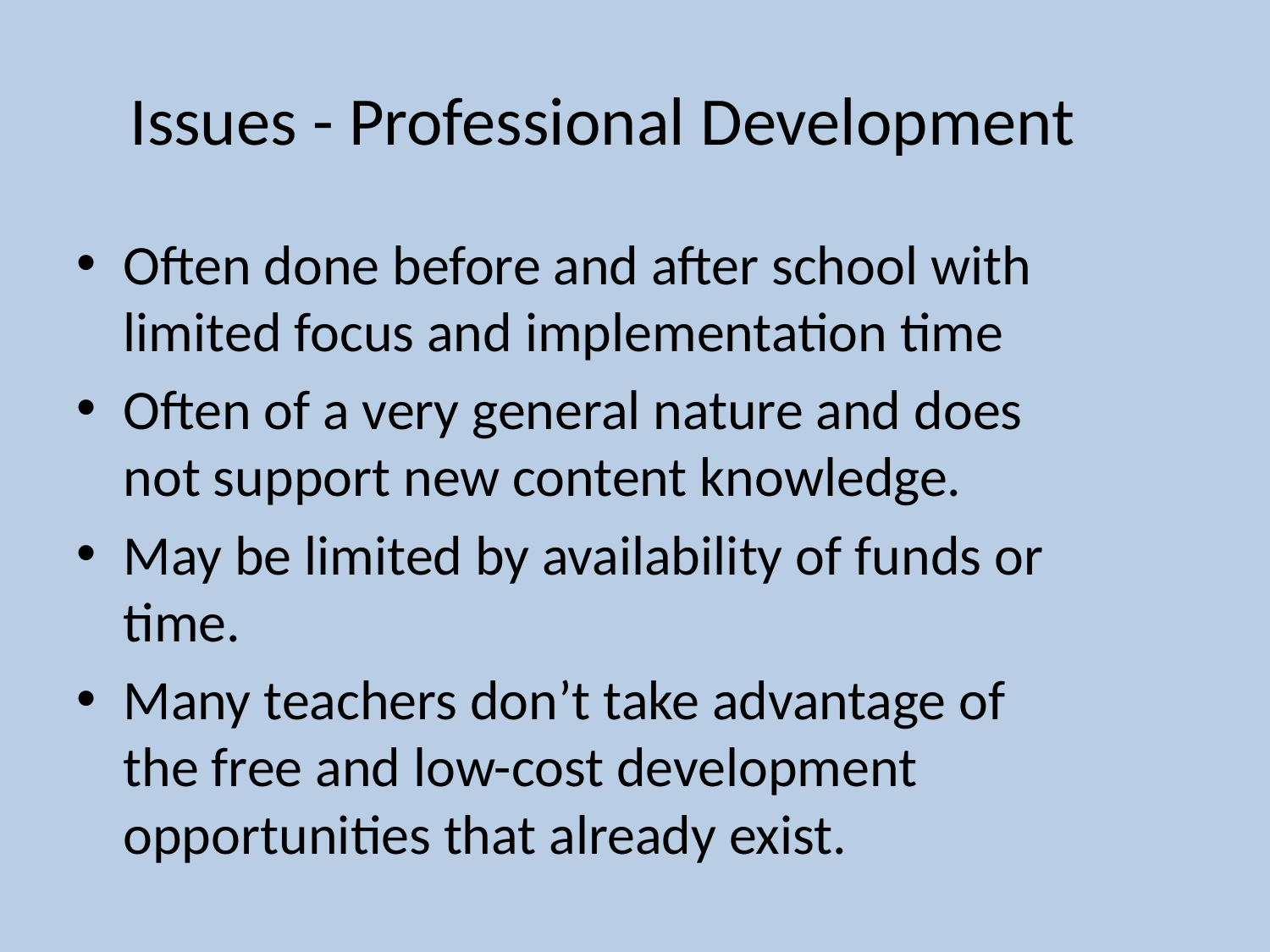

# Issues - Professional Development
Often done before and after school with limited focus and implementation time
Often of a very general nature and does not support new content knowledge.
May be limited by availability of funds or time.
Many teachers don’t take advantage of the free and low-cost development opportunities that already exist.